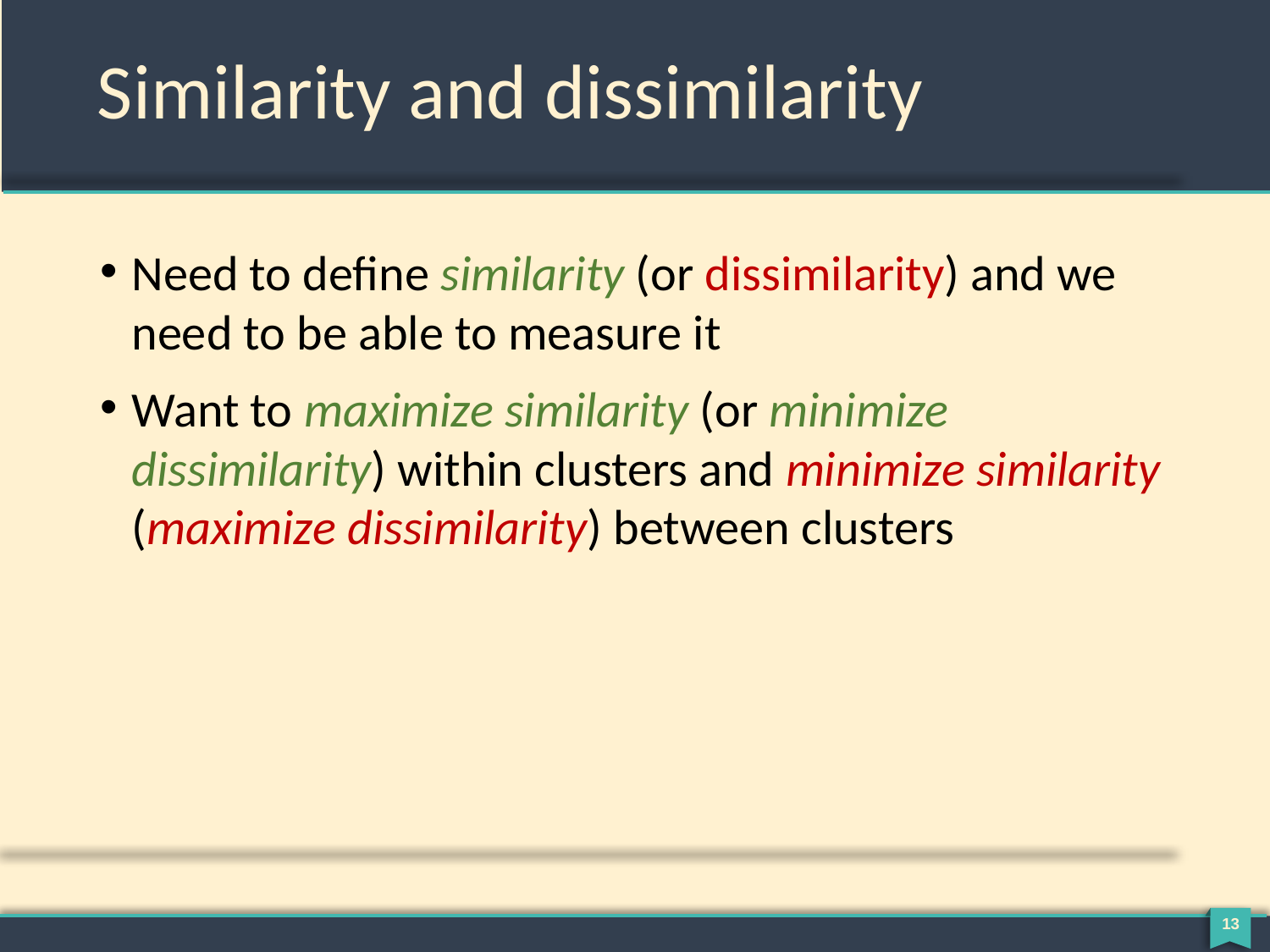

# Similarity and dissimilarity
Need to define similarity (or dissimilarity) and we need to be able to measure it
Want to maximize similarity (or minimize dissimilarity) within clusters and minimize similarity (maximize dissimilarity) between clusters